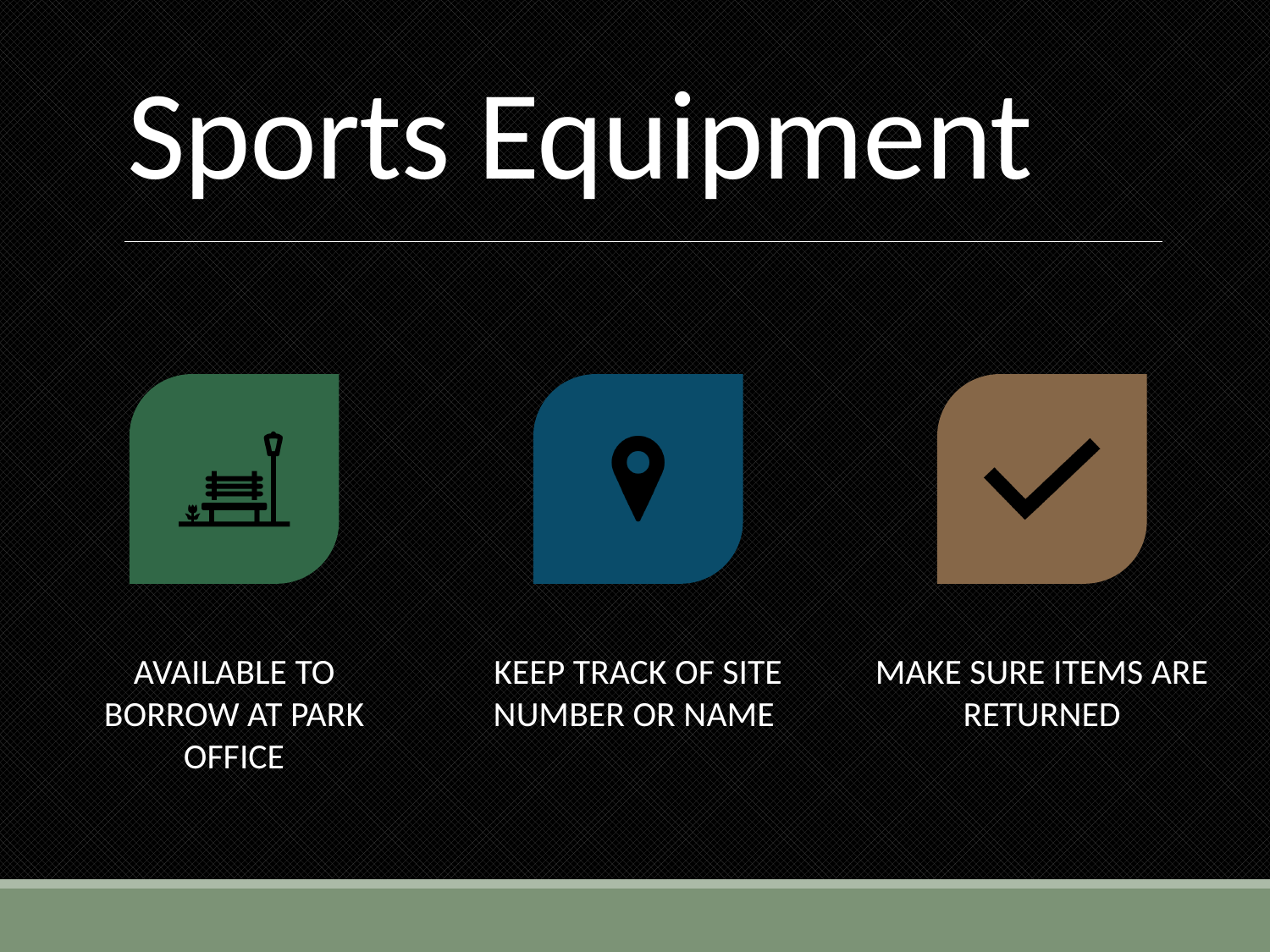

# Sports Equipment
Available to borrow at park office
Keep track of site number or name
Make sure items are returned